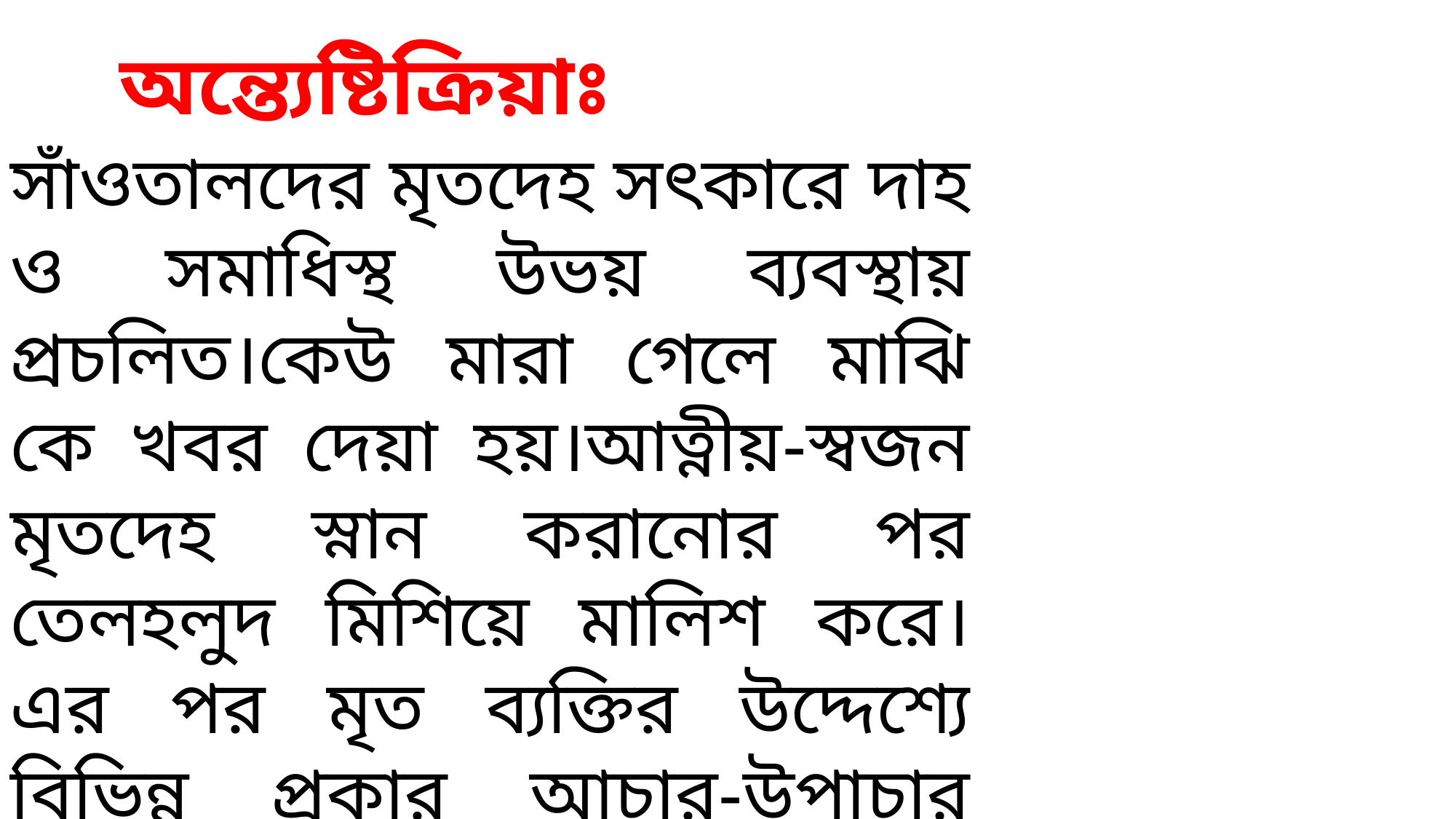

অন্ত্যেষ্টিক্রিয়াঃ সাঁওতালদের মৃতদেহ সৎকারে দাহ ও সমাধিস্থ উভয় ব্যবস্থায় প্রচলিত।কেউ মারা গেলে মাঝি কে খবর দেয়া হয়।আত্নীয়-স্বজন মৃতদেহ স্নান করানোর পর তেলহলুদ মিশিয়ে মালিশ করে।এর পর মৃত ব্যক্তির উদ্দেশ্যে বিভিন্ন প্রকার আচার-উপাচার উৎসর্গ করে।